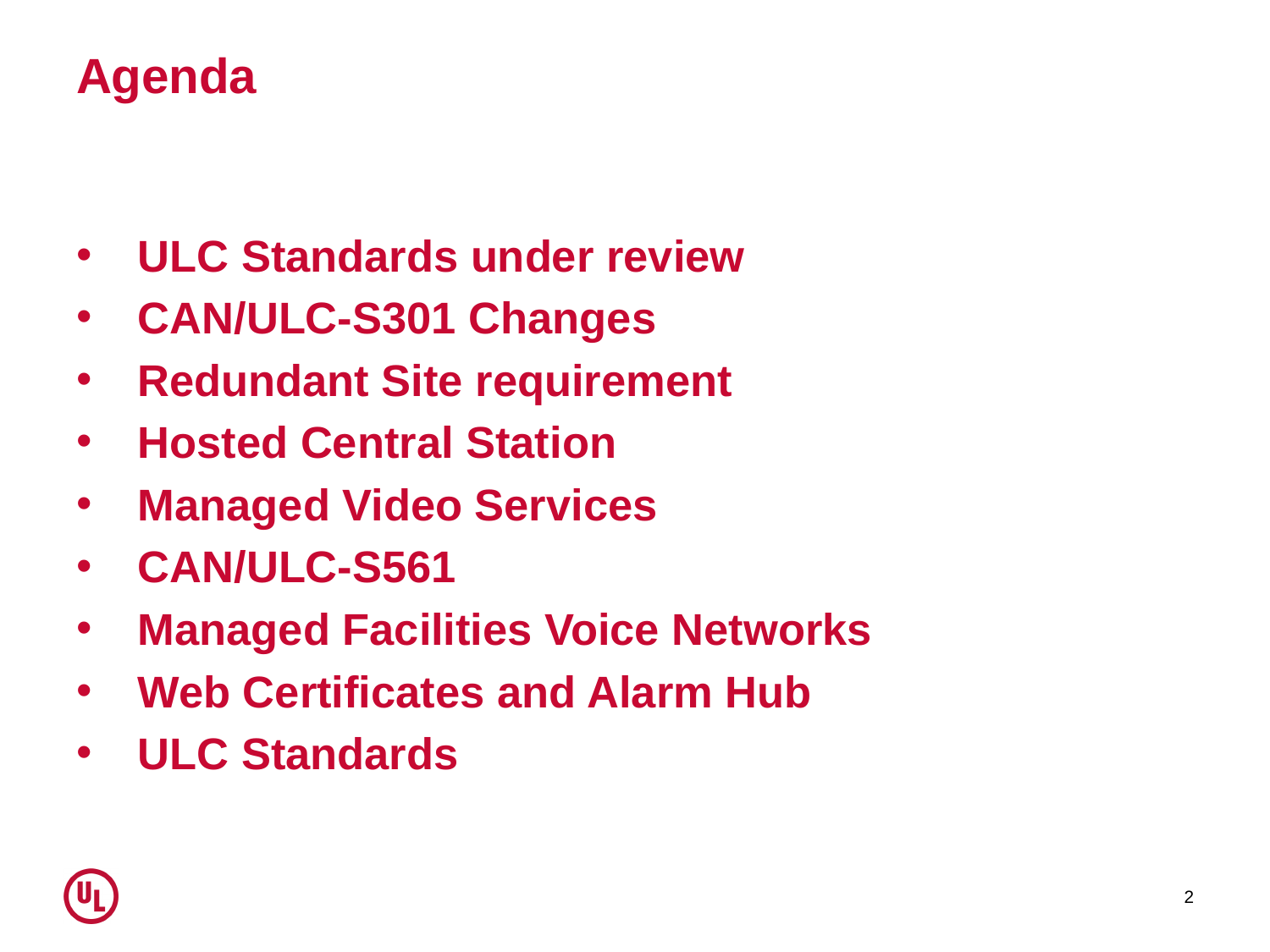

# Agenda
ULC Standards under review
CAN/ULC-S301 Changes
Redundant Site requirement
Hosted Central Station
Managed Video Services
CAN/ULC-S561
Managed Facilities Voice Networks
Web Certificates and Alarm Hub
ULC Standards

2